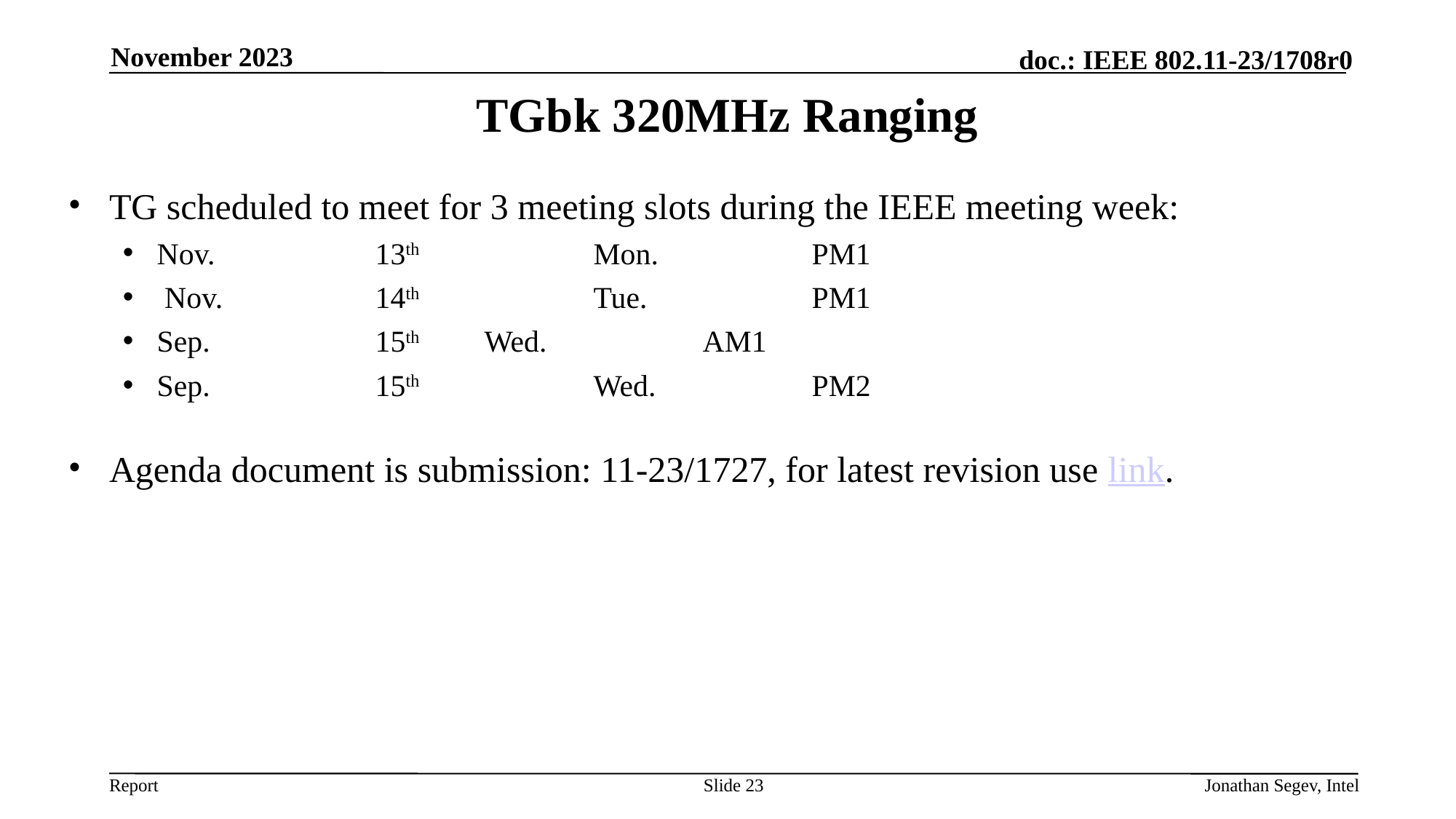

November 2023
# TGbk 320MHz Ranging
TG scheduled to meet for 3 meeting slots during the IEEE meeting week:
Nov.		13th 		Mon. 		PM1
 Nov.		14th 		Tue.		PM1
Sep.		15th  	Wed.		AM1
Sep. 		15th 		Wed.		PM2

Agenda document is submission: 11-23/1727, for latest revision use link.

Slide 23
Jonathan Segev, Intel